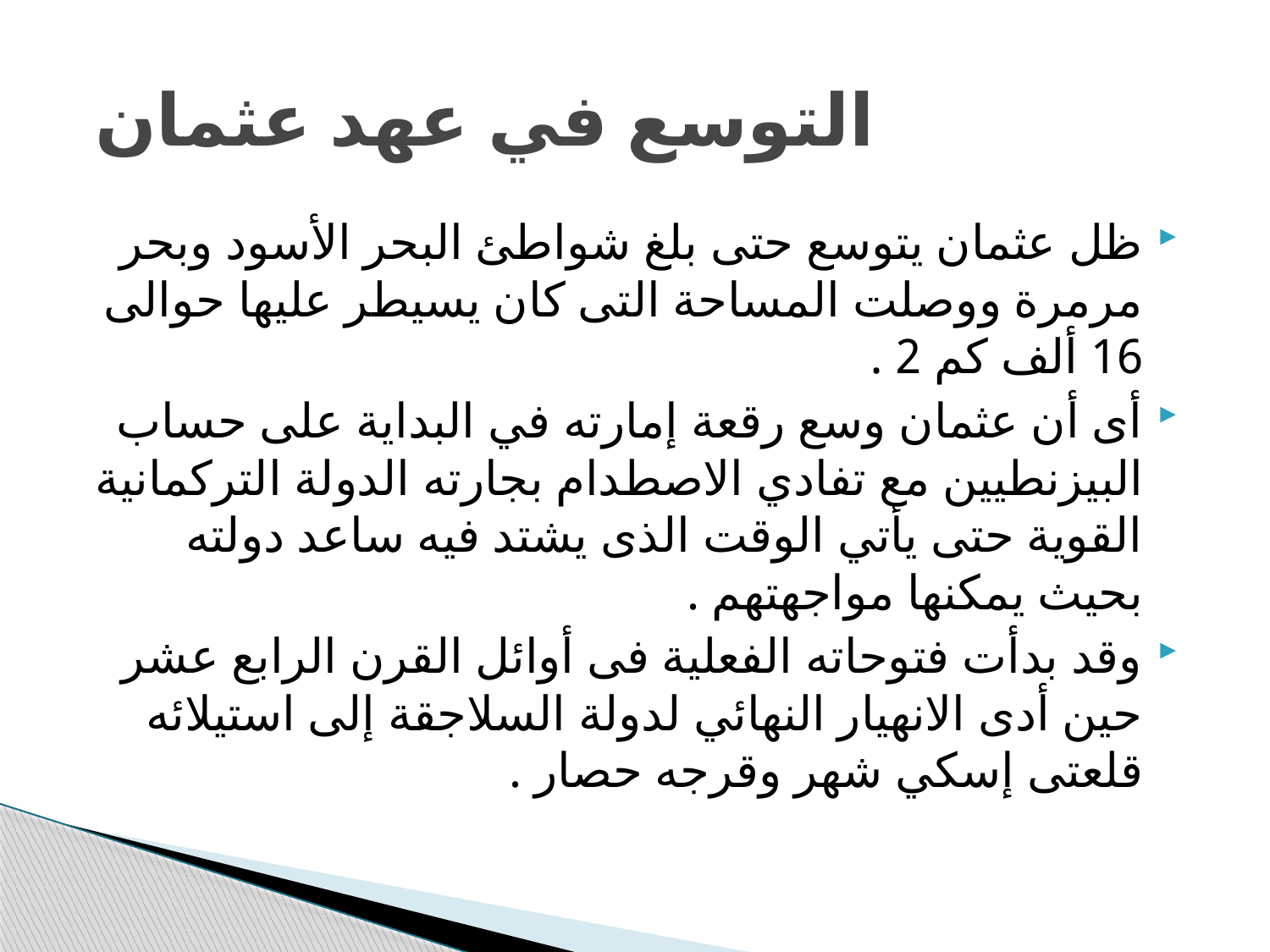

# التوسع في عهد عثمان
ظل عثمان يتوسع حتى بلغ شواطئ البحر الأسود وبحر مرمرة ووصلت المساحة التى كان يسيطر عليها حوالى 16 ألف كم 2 .
أى أن عثمان وسع رقعة إمارته في البداية على حساب البيزنطيين مع تفادي الاصطدام بجارته الدولة التركمانية القوية حتى يأتي الوقت الذى يشتد فيه ساعد دولته بحيث يمكنها مواجهتهم .
وقد بدأت فتوحاته الفعلية فى أوائل القرن الرابع عشر حين أدى الانهيار النهائي لدولة السلاجقة إلى استيلائه قلعتى إسكي شهر وقرجه حصار .